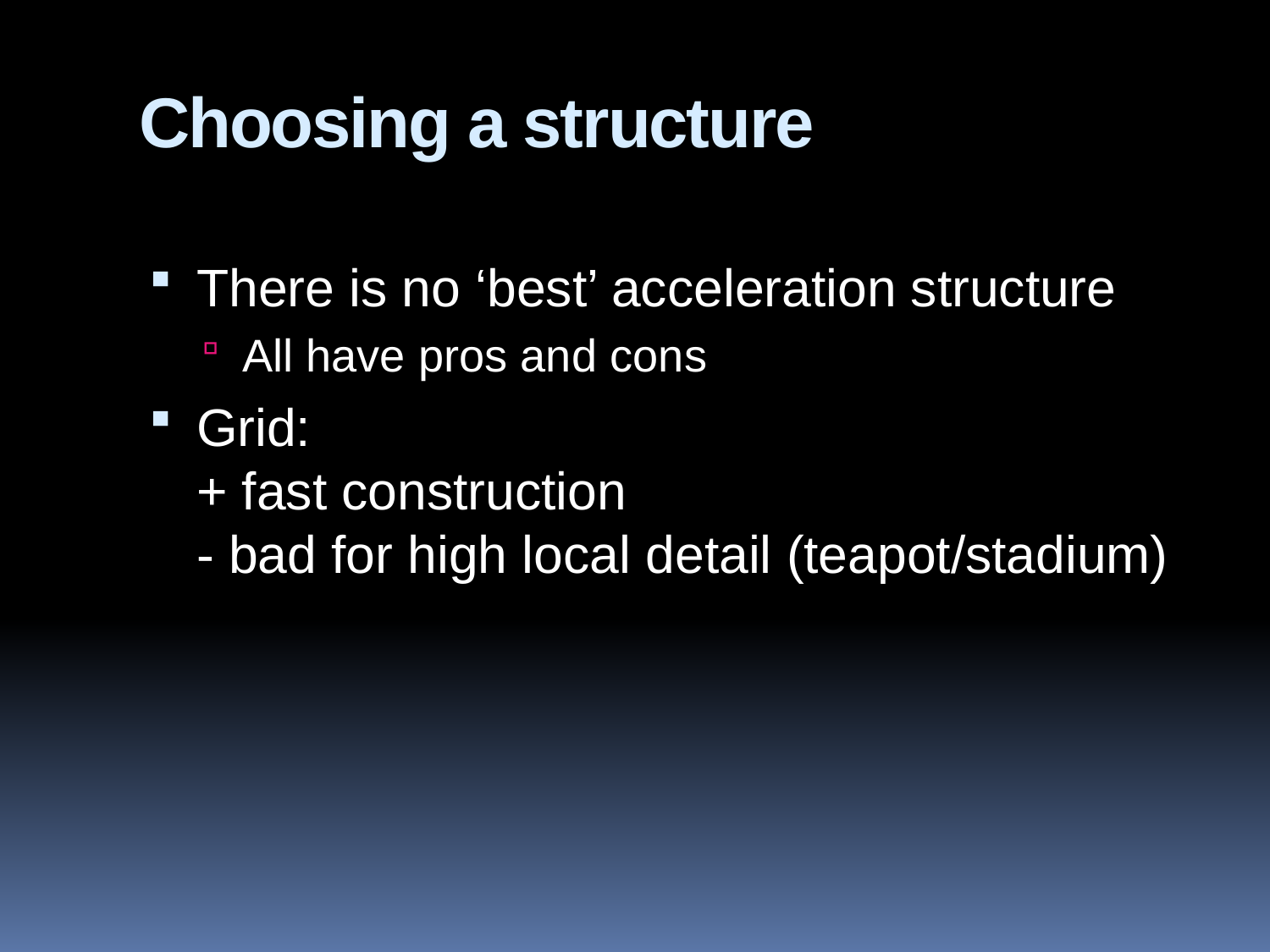

# Choosing a structure
There is no ‘best’ acceleration structure
All have pros and cons
Grid:
+ fast construction
- bad for high local detail (teapot/stadium)